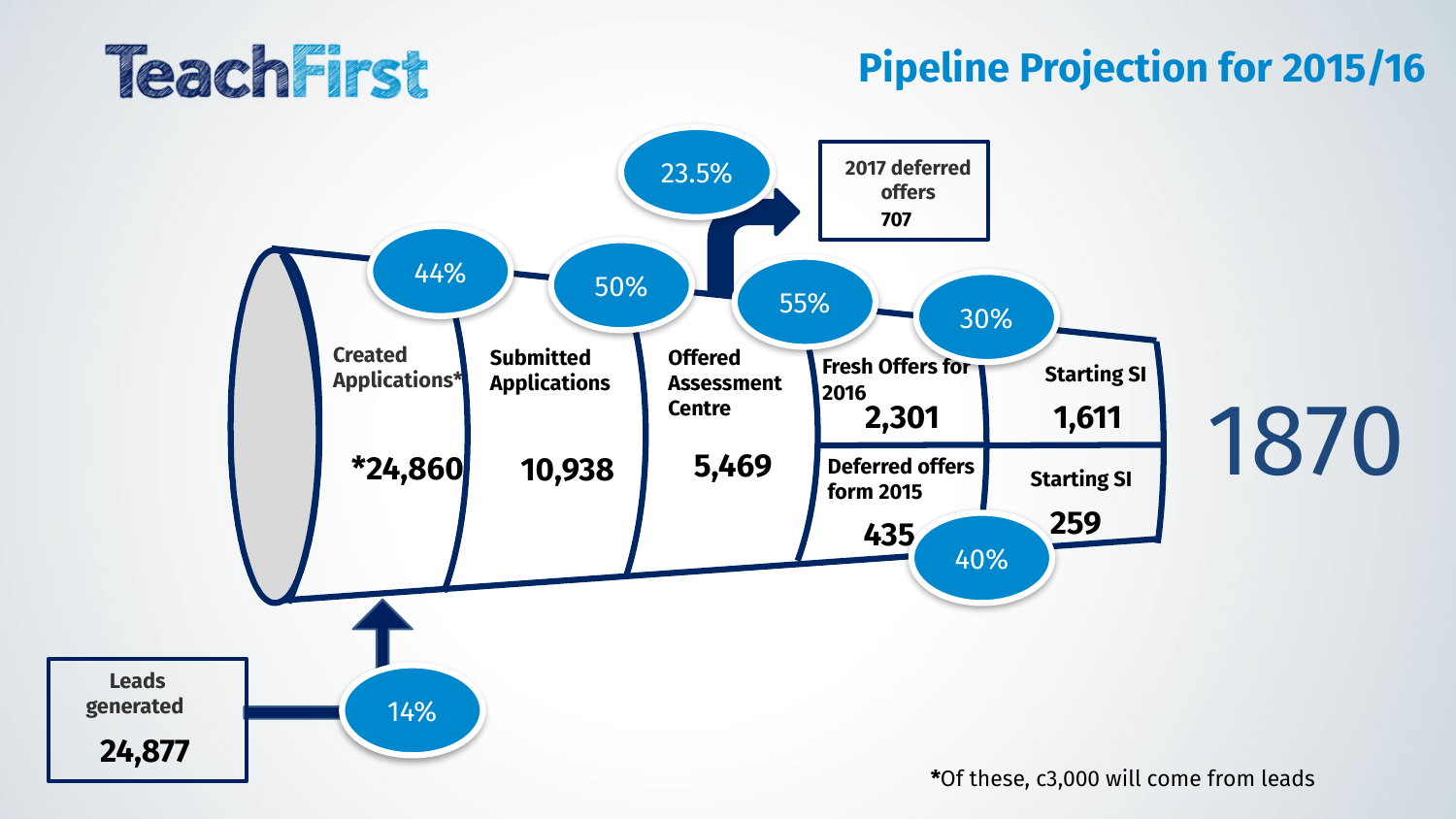

# Pipeline Projection for 2015/16
23.5%

2017 deferred offers

707
44%
50%

55%
30%
Created Applications*
Offered
Assessment
Centre
Submitted
Applications
Fresh Offers for 2016
Starting SI
1870

 2,301
1,611

 5,469
*24,860
10,938

Deferred offers form 2015
Starting SI
 259
 435
40%

Leads generated
14%
24,877
*Of these, c3,000 will come from leads